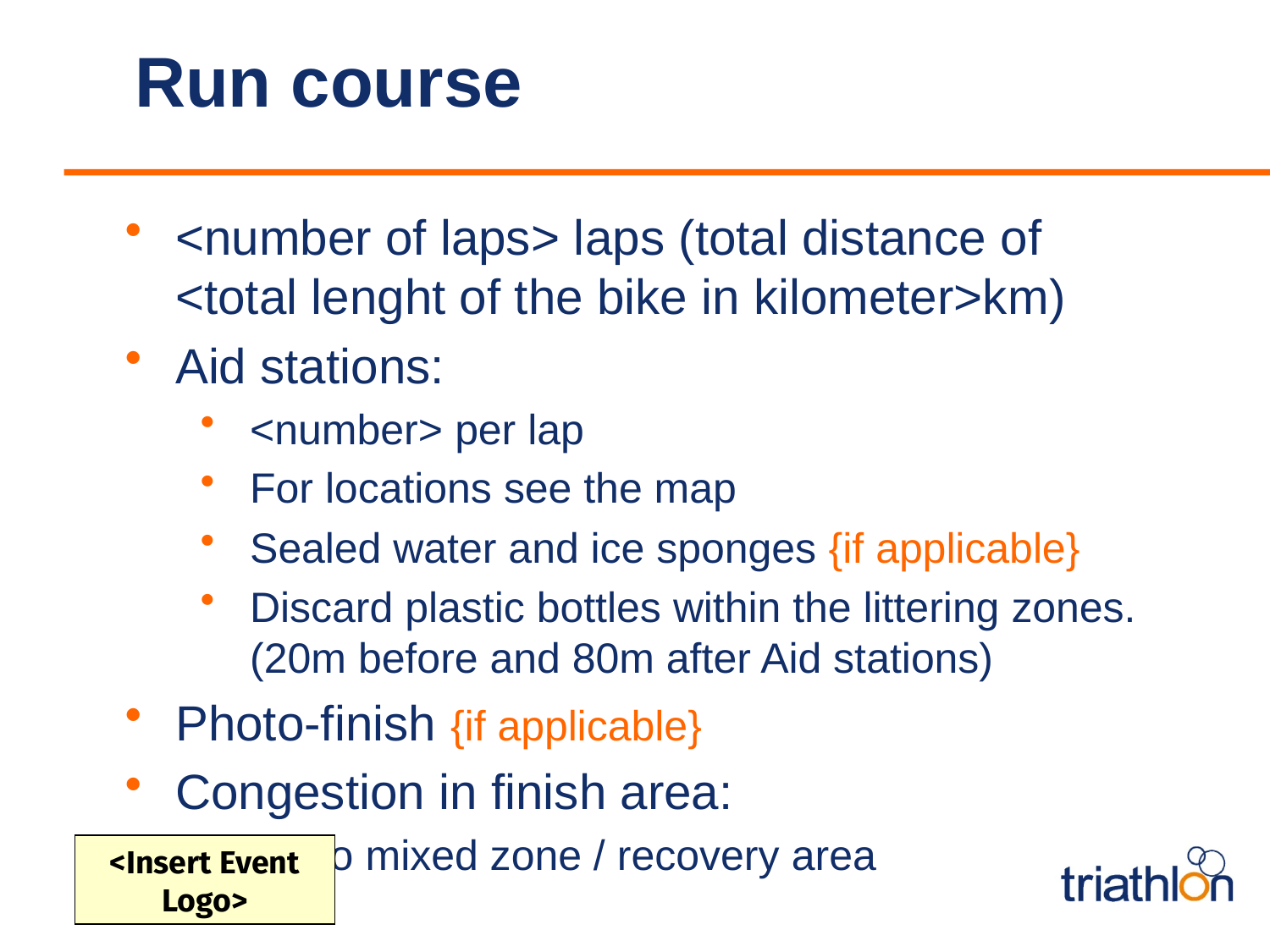

# Run course
<number of laps> laps (total distance of <total lenght of the bike in kilometer>km)
Aid stations:
<number> per lap
For locations see the map
Sealed water and ice sponges {if applicable}
Discard plastic bottles within the littering zones. (20m before and 80m after Aid stations)
Photo-finish {if applicable}
Congestion in finish area:
Go to mixed zone / recovery area
<Insert Event Logo>